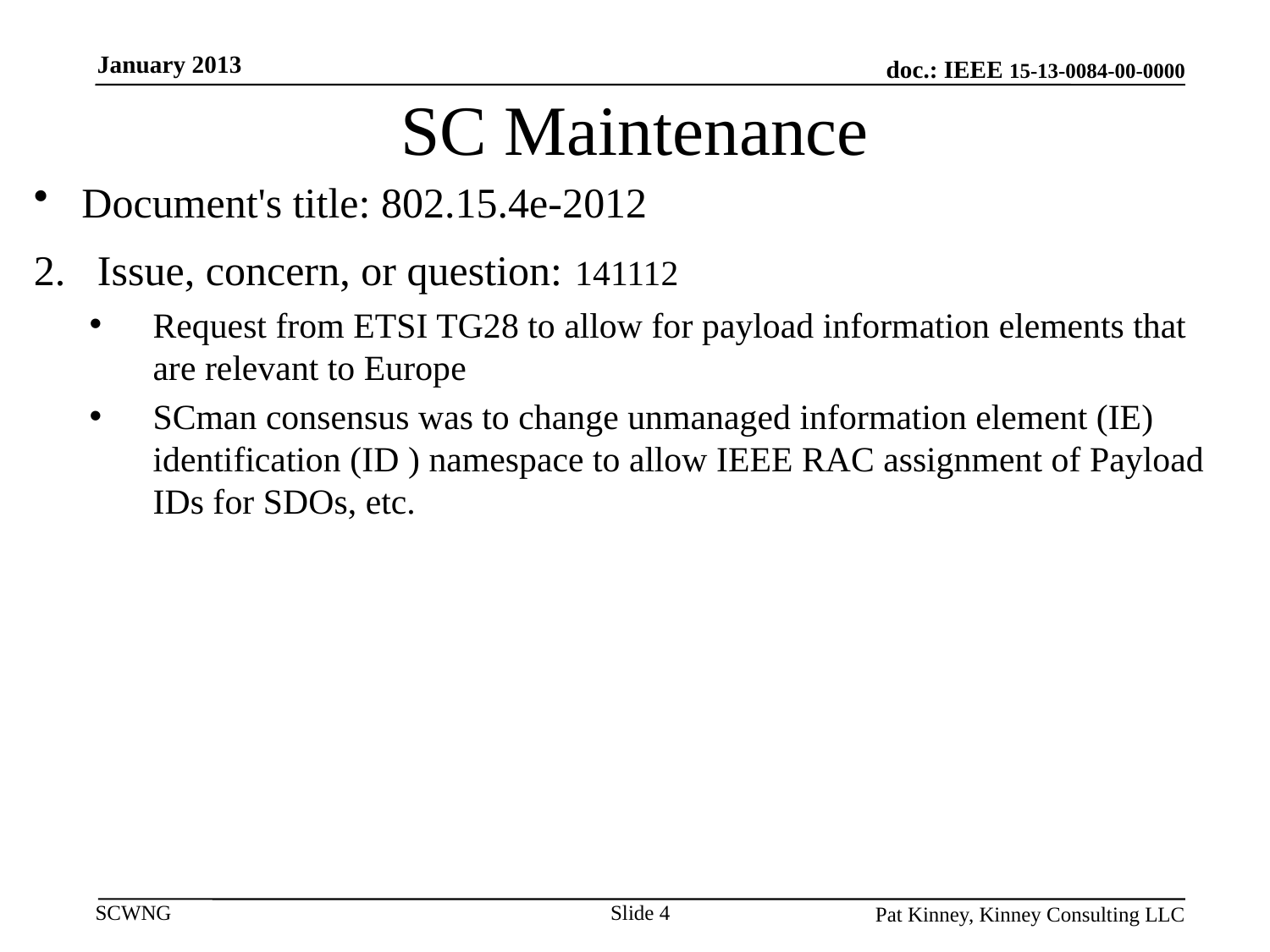

January 2013
# SC Maintenance
Document's title: 802.15.4e-2012
Issue, concern, or question: 141112
Request from ETSI TG28 to allow for payload information elements that are relevant to Europe
SCman consensus was to change unmanaged information element (IE) identification (ID ) namespace to allow IEEE RAC assignment of Payload IDs for SDOs, etc.
Slide 4
Pat Kinney, Kinney Consulting LLC